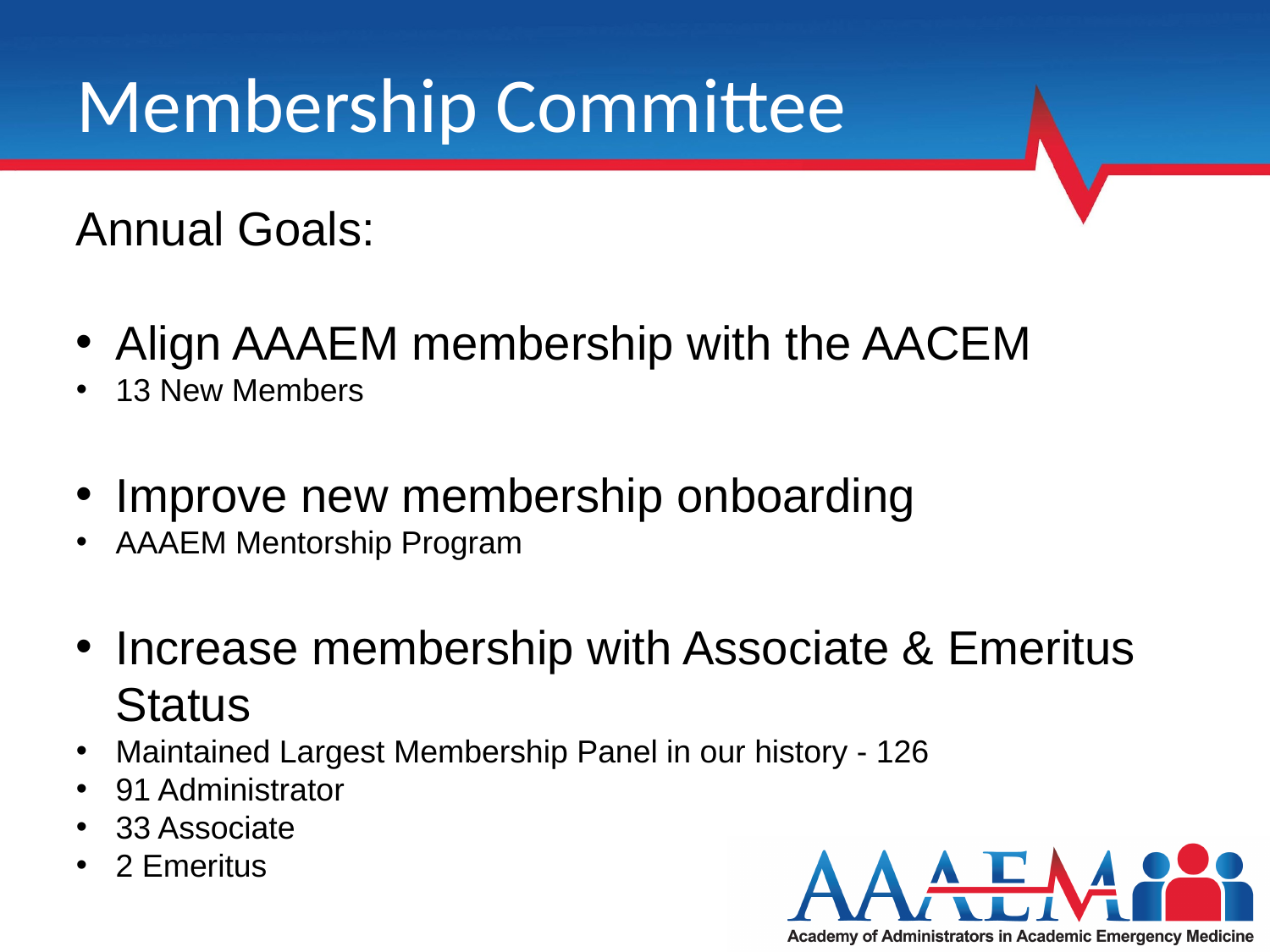

# Membership Committee
Annual Goals:

Align AAAEM membership with the AACEM
13 New Members

Improve new membership onboarding
AAAEM Mentorship Program

Increase membership with Associate & Emeritus Status
Maintained Largest Membership Panel in our history - 126
91 Administrator
33 Associate
2 Emeritus